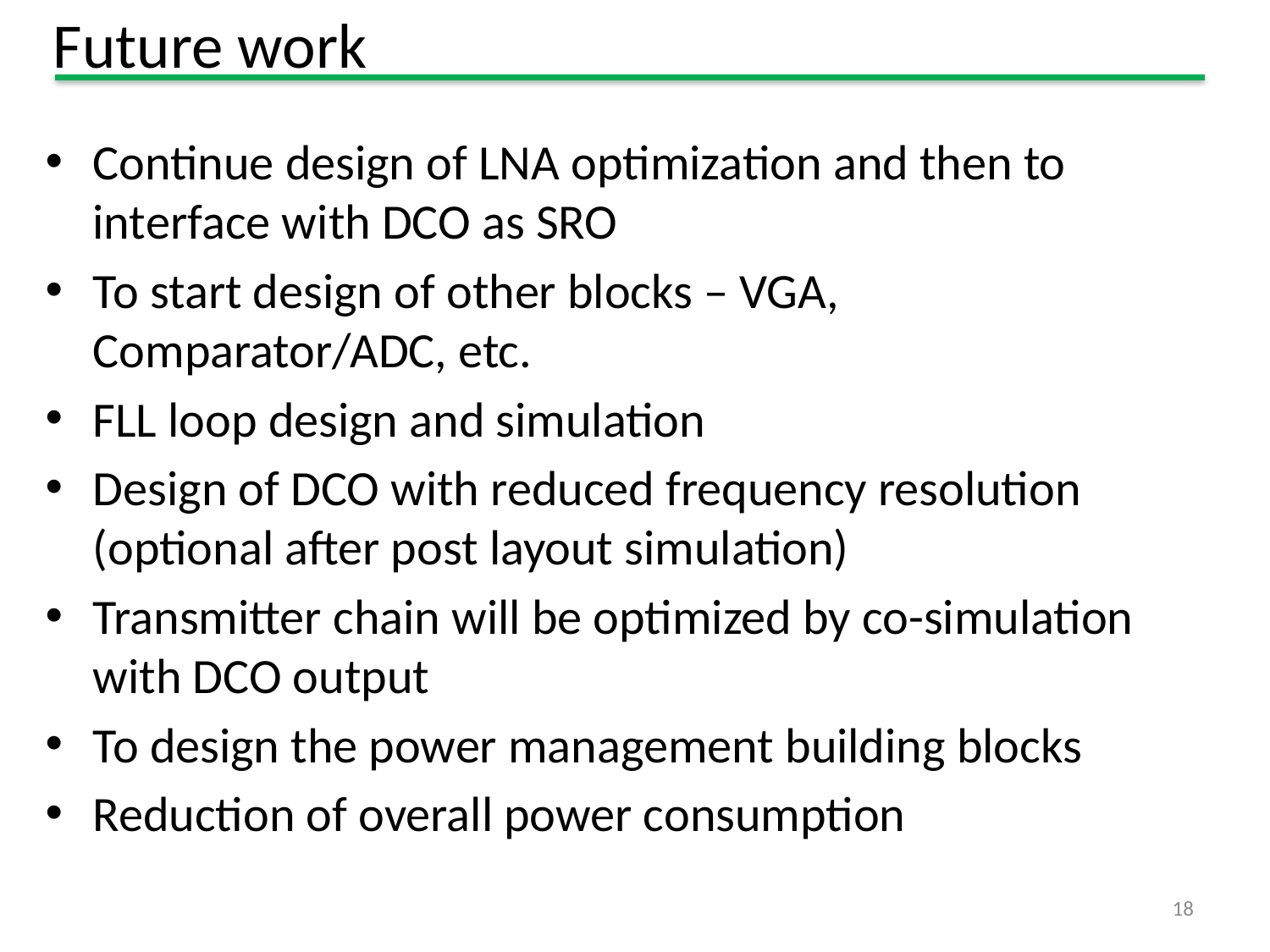

# Future work
Continue design of LNA optimization and then to  interface with DCO as SRO
To start design of other blocks – VGA, Comparator/ADC, etc.
FLL loop design and simulation
Design of DCO with reduced frequency resolution (optional after post layout simulation)
Transmitter chain will be optimized by co-simulation with DCO output
To design the power management building blocks
Reduction of overall power consumption
18